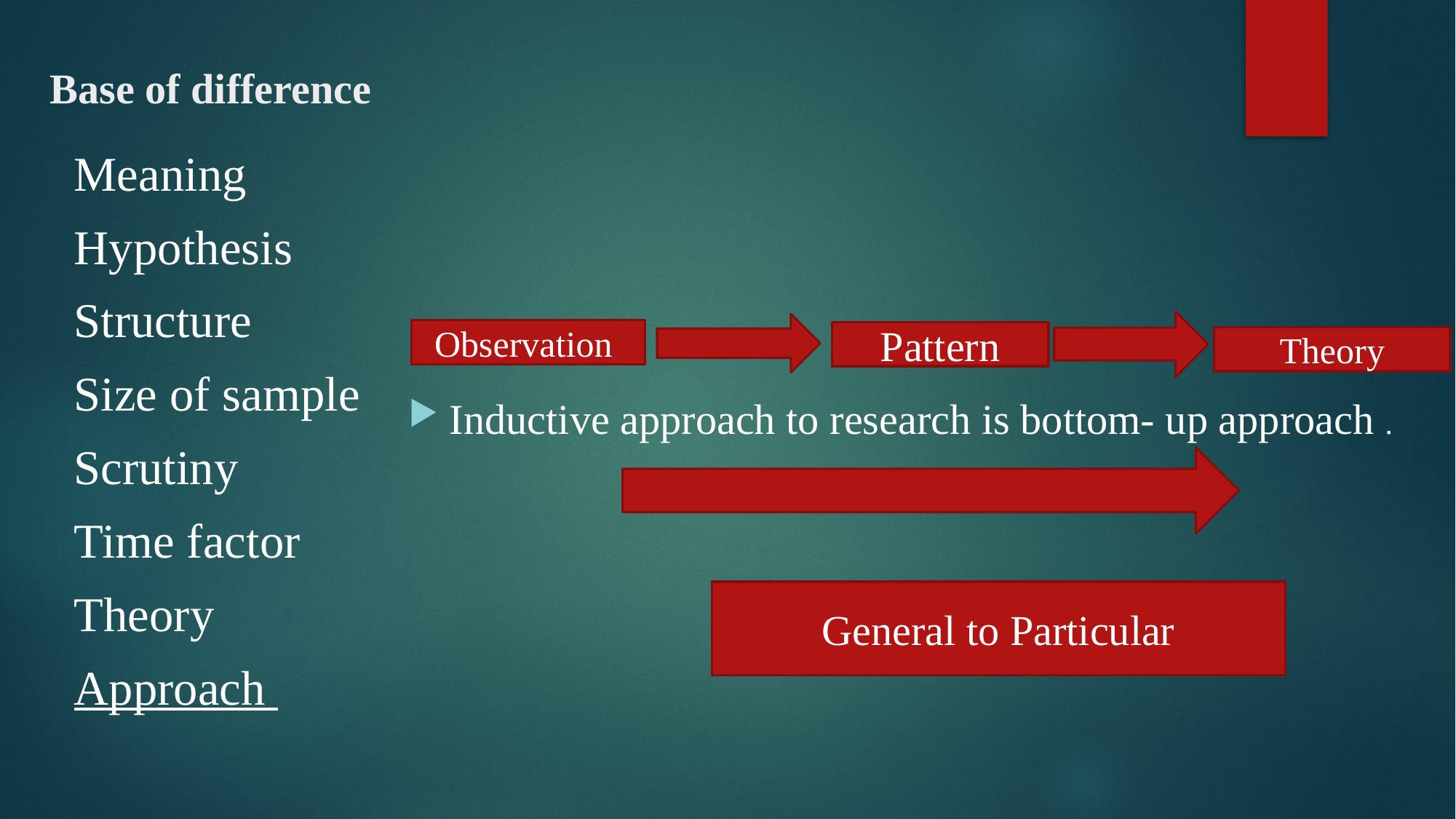

# Base of difference
Meaning
Hypothesis
Structure
Size of sample
Scrutiny
Time factor
Theory
Approach

Inductive approach to research is bottom- up approach .

Observation
Pattern
Theory

General to Particular